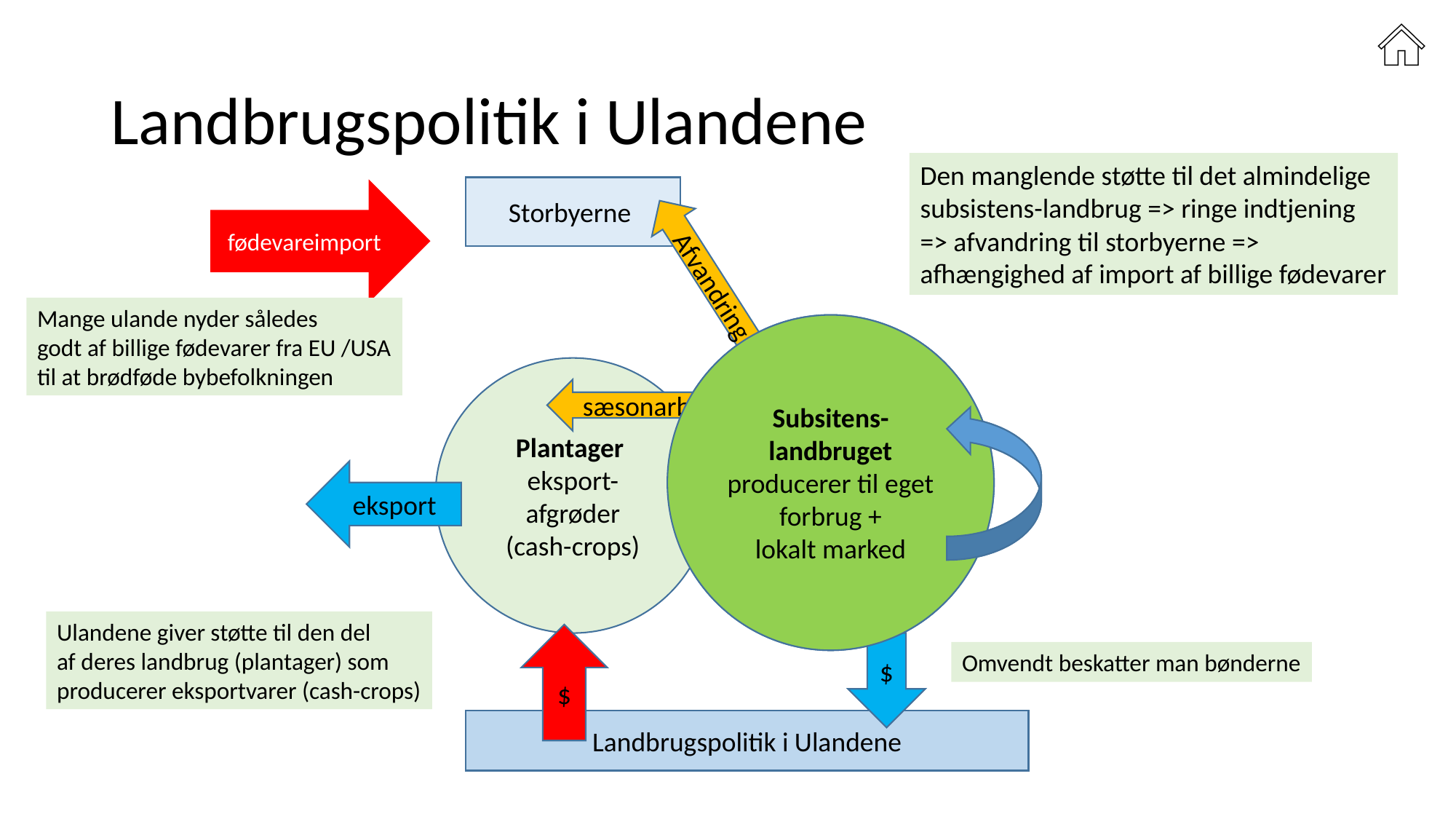

# Landbrugspolitik i Ulandene
Den manglende støtte til det almindelige
subsistens-landbrug => ringe indtjening
=> afvandring til storbyerne =>
afhængighed af import af billige fødevarer
fødevareimport
Storbyerne
Afvandring til by
Mange ulande nyder således
godt af billige fødevarer fra EU /USA
til at brødføde bybefolkningen
Subsitens-landbruget
producerer til eget forbrug +
lokalt marked
Subsitens-landbruget
producerer til eget forbrug +
lokalt marked
Plantager
eksport-afgrøder
(cash-crops)
sæsonarbejde

eksport
Ulandene giver støtte til den del
af deres landbrug (plantager) som
producerer eksportvarer (cash-crops)
$
$
Omvendt beskatter man bønderne
Landbrugspolitik i Ulandene